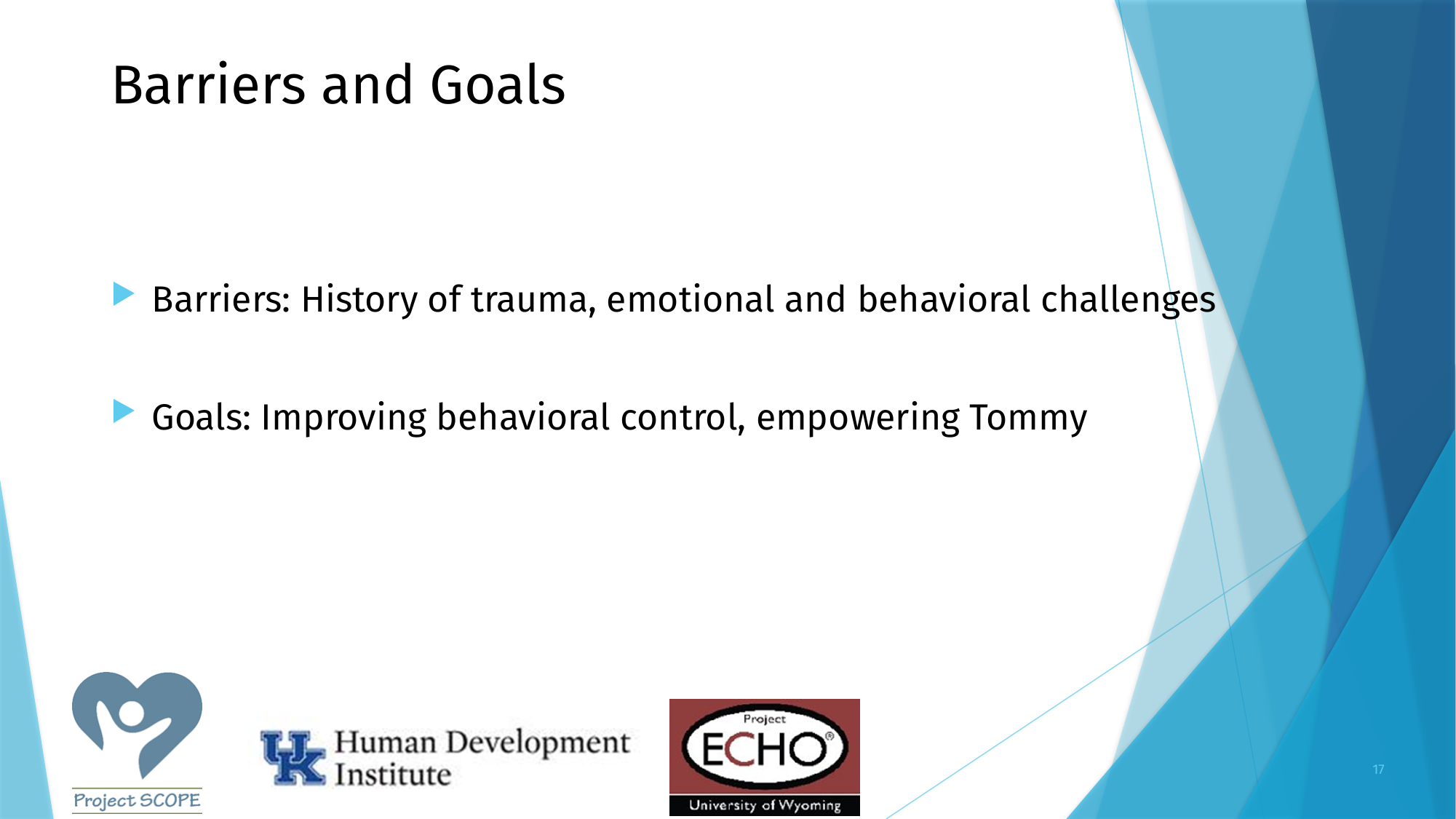

# Barriers and Goals

Barriers: History of trauma, emotional and behavioral challenges

Goals: Improving behavioral control, empowering Tommy

17